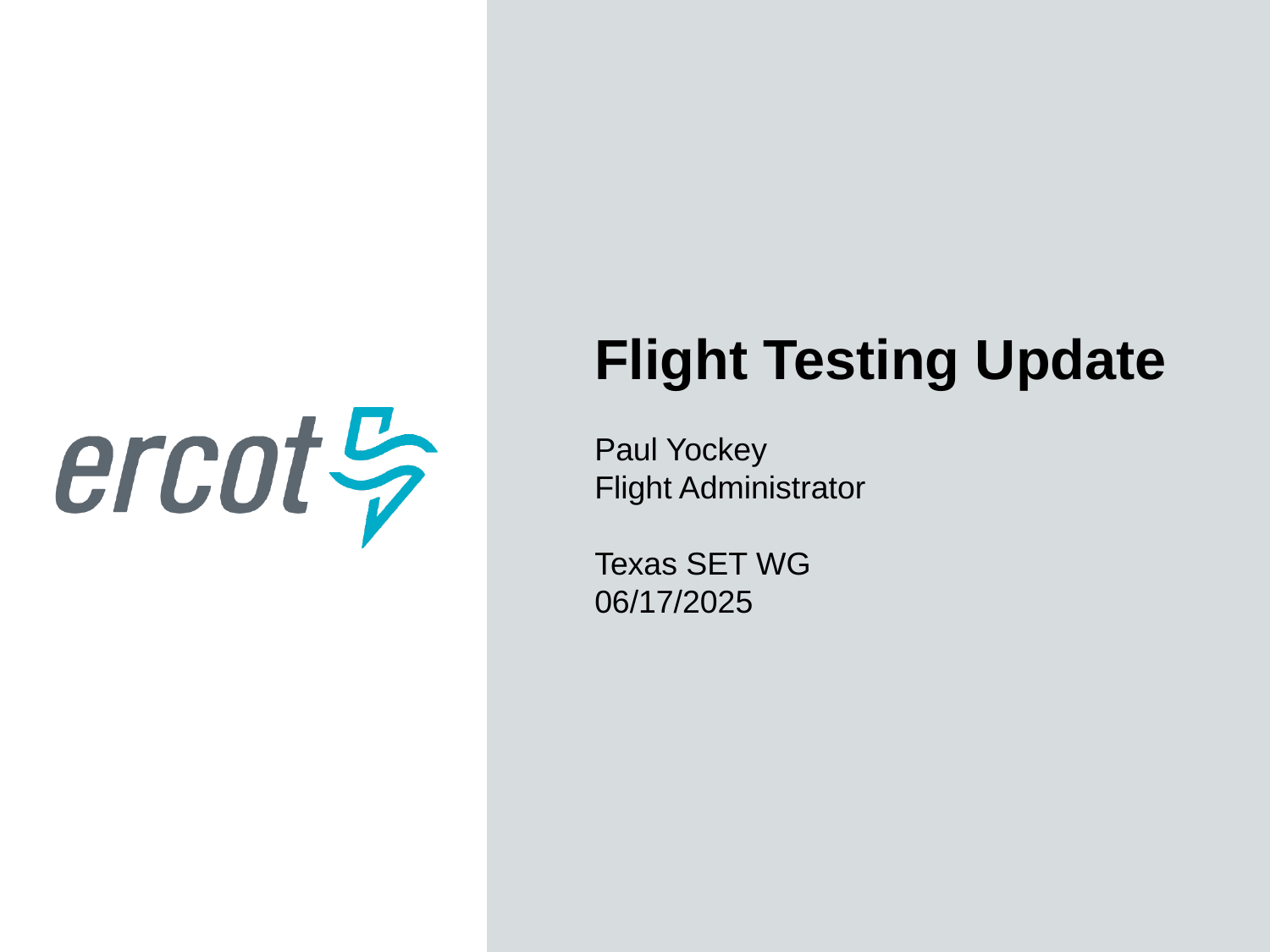

Flight Testing Update

Paul Yockey
Flight Administrator

Texas SET WG
06/17/2025